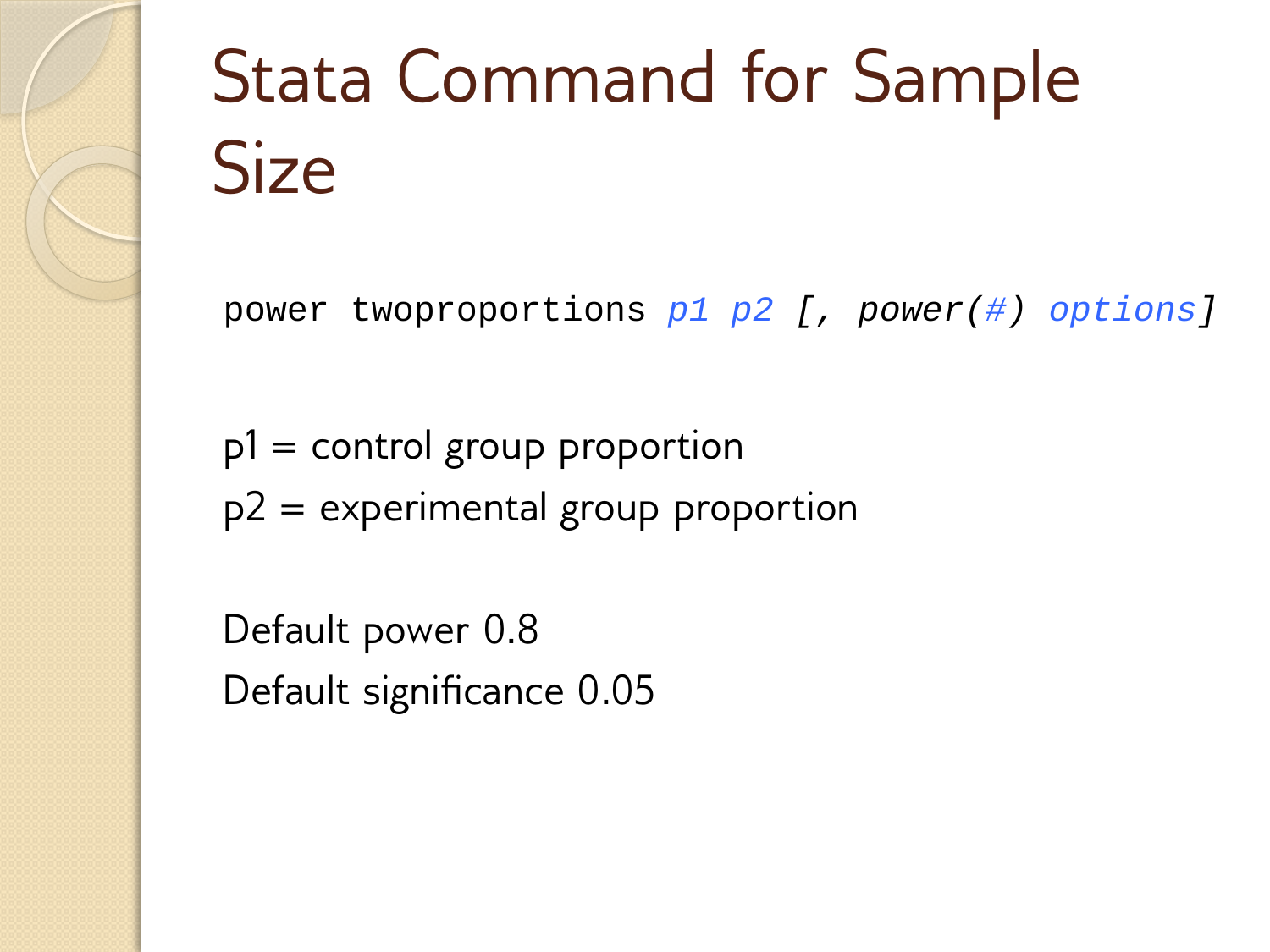

# Stata Command for Sample Size

power twoproportions p1 p2 [, power(#) options]

p1 = control group proportion
p2 = experimental group proportion

Default power 0.8
Default significance 0.05